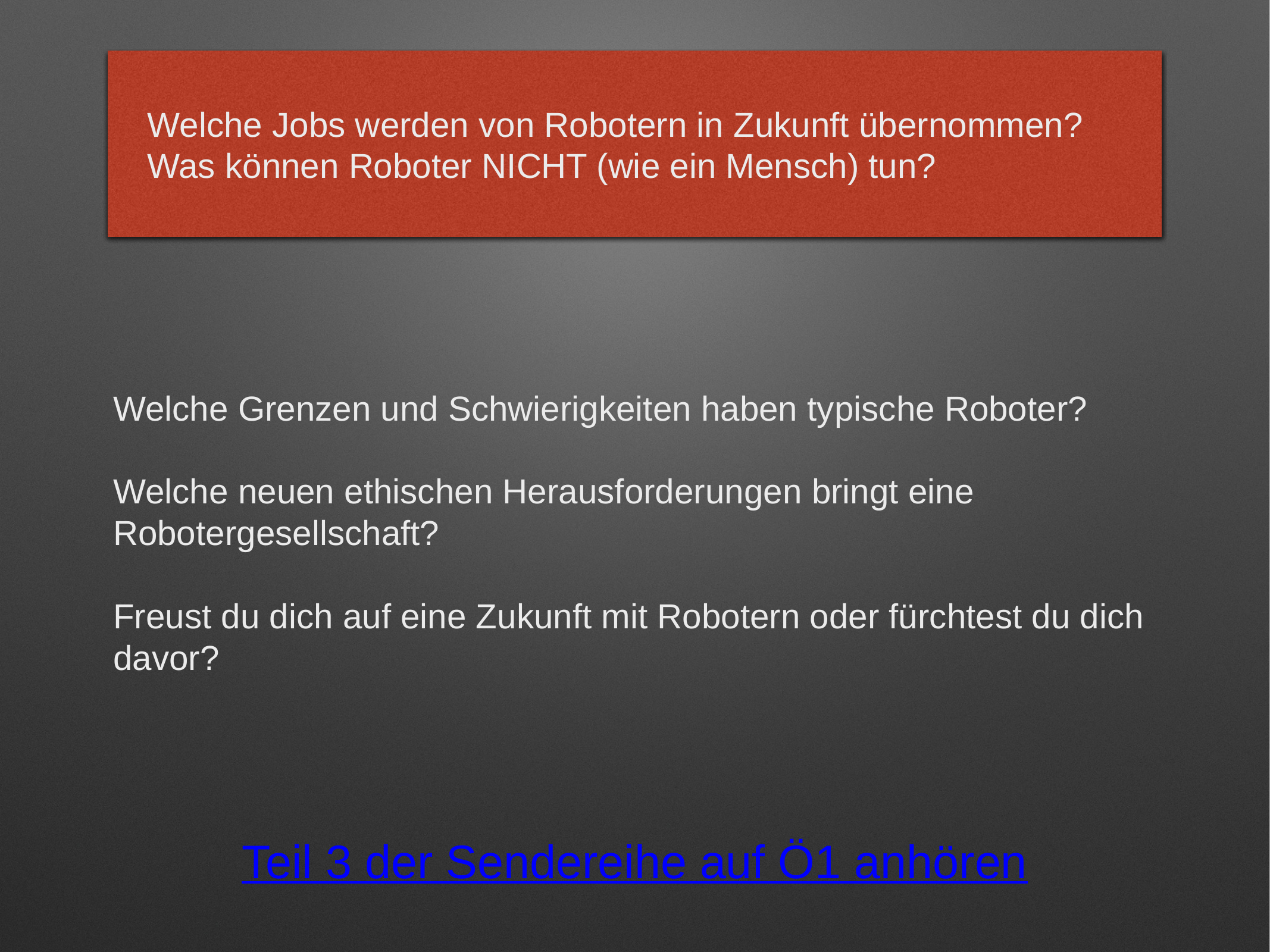

Welche technische Hürden müssen überwunden werden, um menschen-ähnliche Maschinen zu bauen?

Welche Jobs werden von Robotern in Zukunft übernommen? Was können Roboter NICHT (wie ein Mensch) tun?
Welche Grenzen und Schwierigkeiten haben typische Roboter?
Welche neuen ethischen Herausforderungen bringt eine Robotergesellschaft?

Freust du dich auf eine Zukunft mit Robotern oder fürchtest du dich davor?
Teil 3 der Sendereihe auf Ö1 anhören